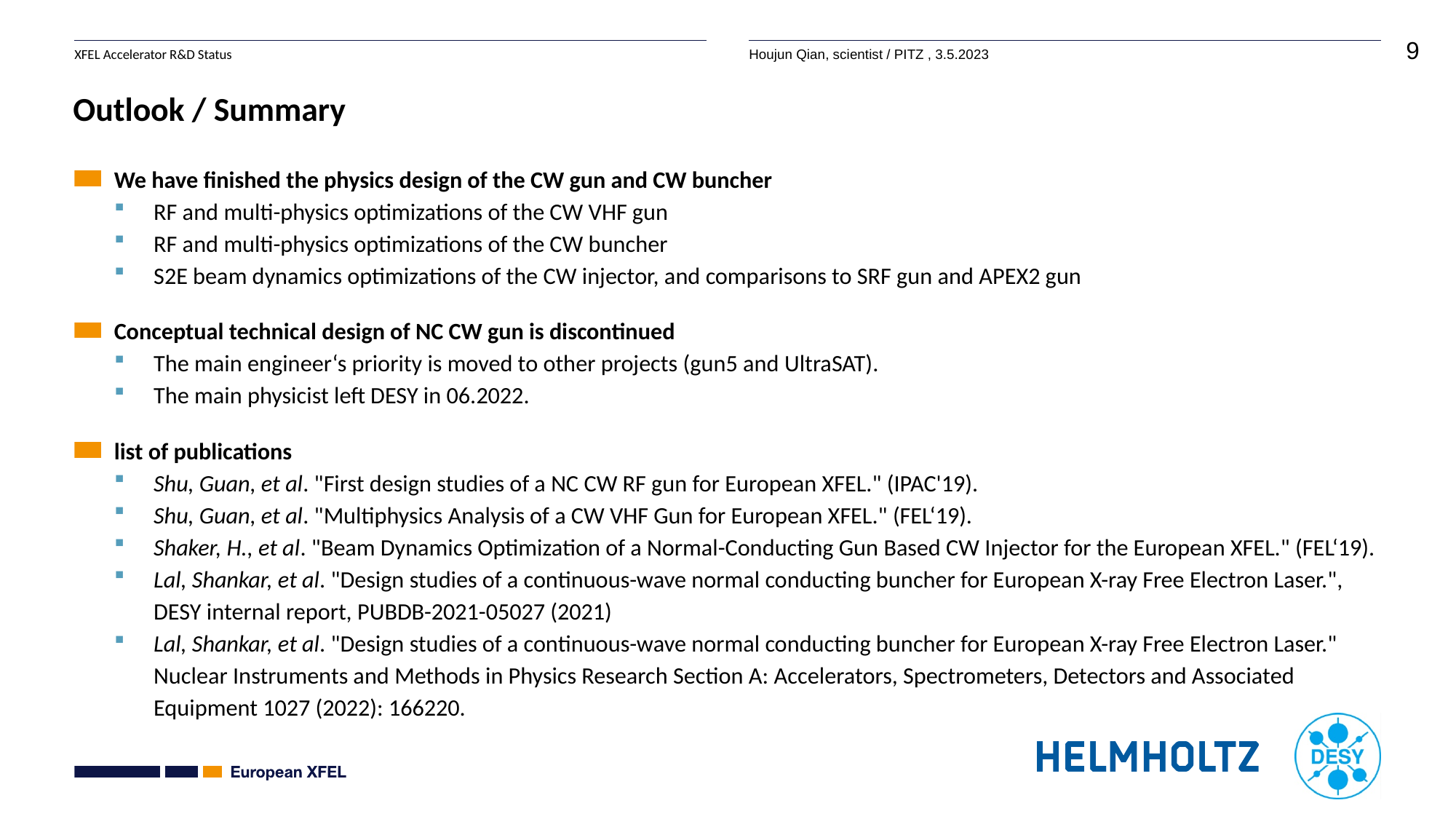

# Outlook / Summary
We have finished the physics design of the CW gun and CW buncher
RF and multi-physics optimizations of the CW VHF gun
RF and multi-physics optimizations of the CW buncher
S2E beam dynamics optimizations of the CW injector, and comparisons to SRF gun and APEX2 gun
Conceptual technical design of NC CW gun is discontinued
The main engineer‘s priority is moved to other projects (gun5 and UltraSAT).
The main physicist left DESY in 06.2022.
list of publications
Shu, Guan, et al. "First design studies of a NC CW RF gun for European XFEL." (IPAC'19).
Shu, Guan, et al. "Multiphysics Analysis of a CW VHF Gun for European XFEL." (FEL‘19).
Shaker, H., et al. "Beam Dynamics Optimization of a Normal-Conducting Gun Based CW Injector for the European XFEL." (FEL‘19).
Lal, Shankar, et al. "Design studies of a continuous-wave normal conducting buncher for European X-ray Free Electron Laser.", DESY internal report, PUBDB-2021-05027 (2021)
Lal, Shankar, et al. "Design studies of a continuous-wave normal conducting buncher for European X-ray Free Electron Laser." Nuclear Instruments and Methods in Physics Research Section A: Accelerators, Spectrometers, Detectors and Associated Equipment 1027 (2022): 166220.